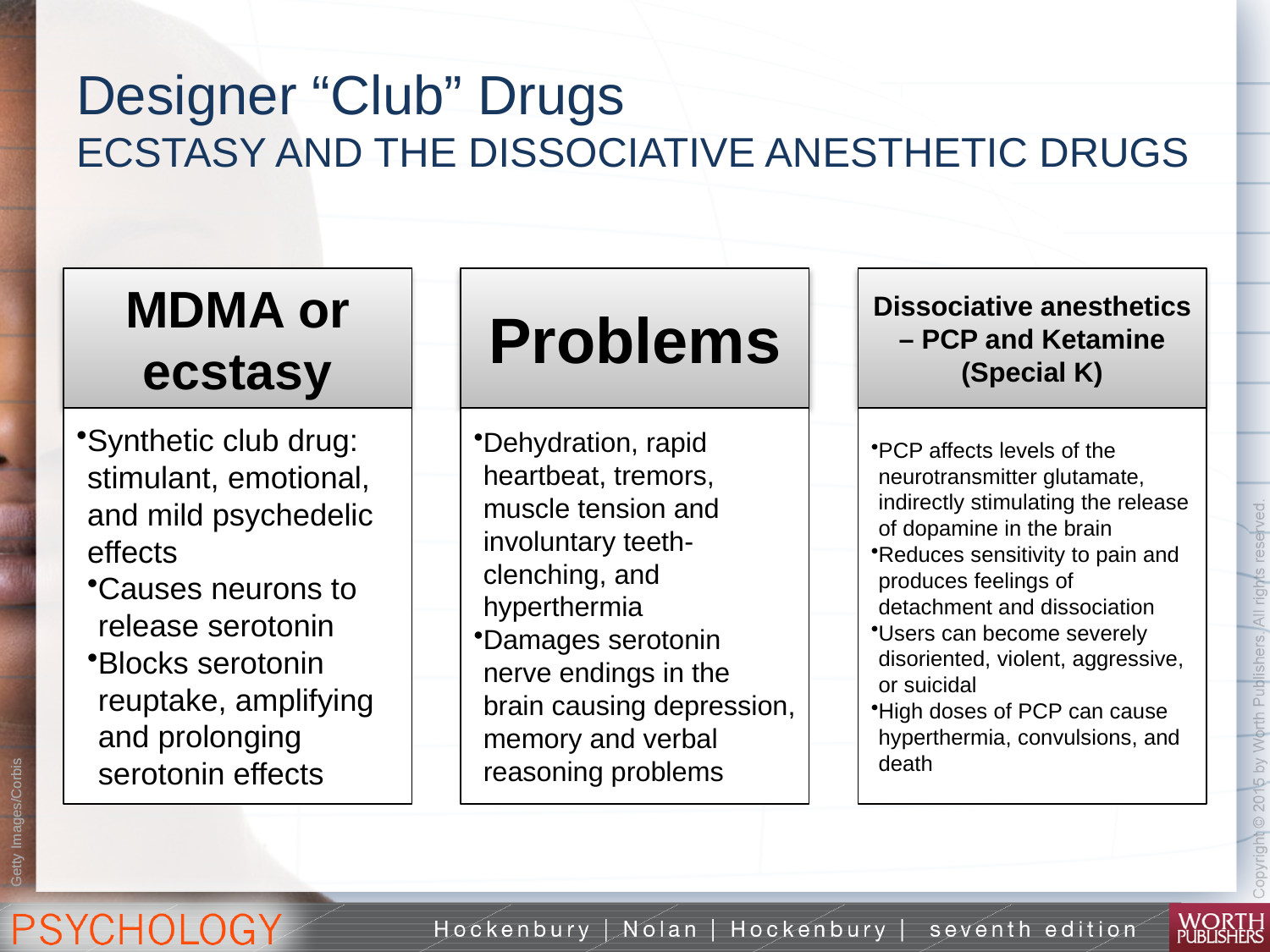

# Designer “Club” Drugs ECSTASY AND THE DISSOCIATIVE ANESTHETIC DRUGS
MDMA or ecstasy
Synthetic club drug: stimulant, emotional, and mild psychedelic effects
Causes neurons to release serotonin
Blocks serotonin reuptake, amplifying and prolonging serotonin effects
Problems
Dehydration, rapid heartbeat, tremors, muscle tension and involuntary teeth-clenching, and hyperthermia
Damages serotonin nerve endings in the brain causing depression, memory and verbal reasoning problems
Dissociative anesthetics – PCP and Ketamine (Special K)
PCP affects levels of the neurotransmitter glutamate, indirectly stimulating the release of dopamine in the brain
Reduces sensitivity to pain and produces feelings of detachment and dissociation
Users can become severely disoriented, violent, aggressive, or suicidal
High doses of PCP can cause hyperthermia, convulsions, and death